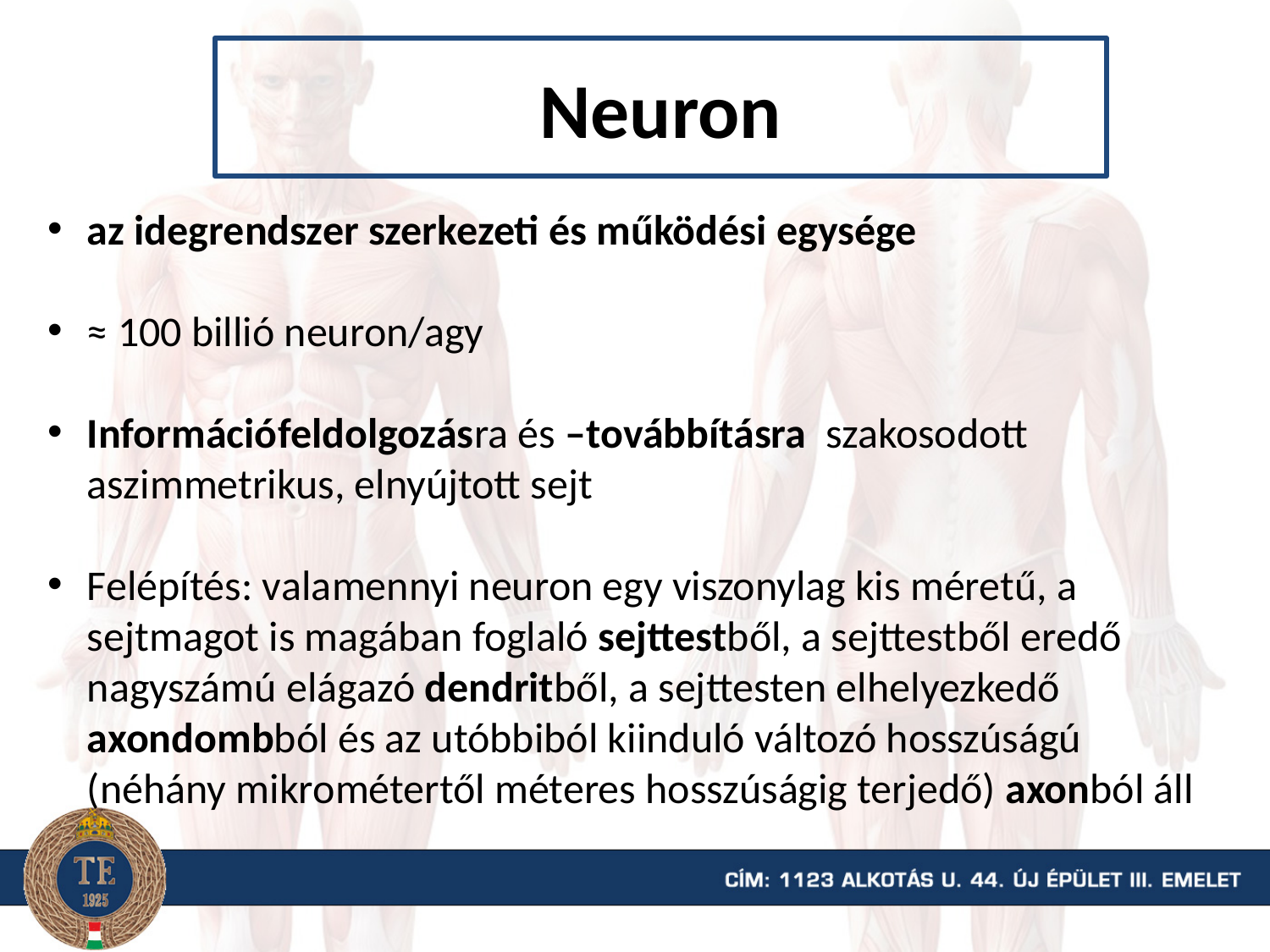

# Neuron
az idegrendszer szerkezeti és működési egysége

≈ 100 billió neuron/agy

Információfeldolgozásra és –továbbításra  szakosodott aszimmetrikus, elnyújtott sejt

Felépítés: valamennyi neuron egy viszonylag kis méretű, a sejtmagot is magában foglaló sejttestből, a sejttestből eredő nagyszámú elágazó dendritből, a sejttesten elhelyezkedő axondombból és az utóbbiból kiinduló változó hosszúságú (néhány mikrométertől méteres hosszúságig terjedő) axonból áll